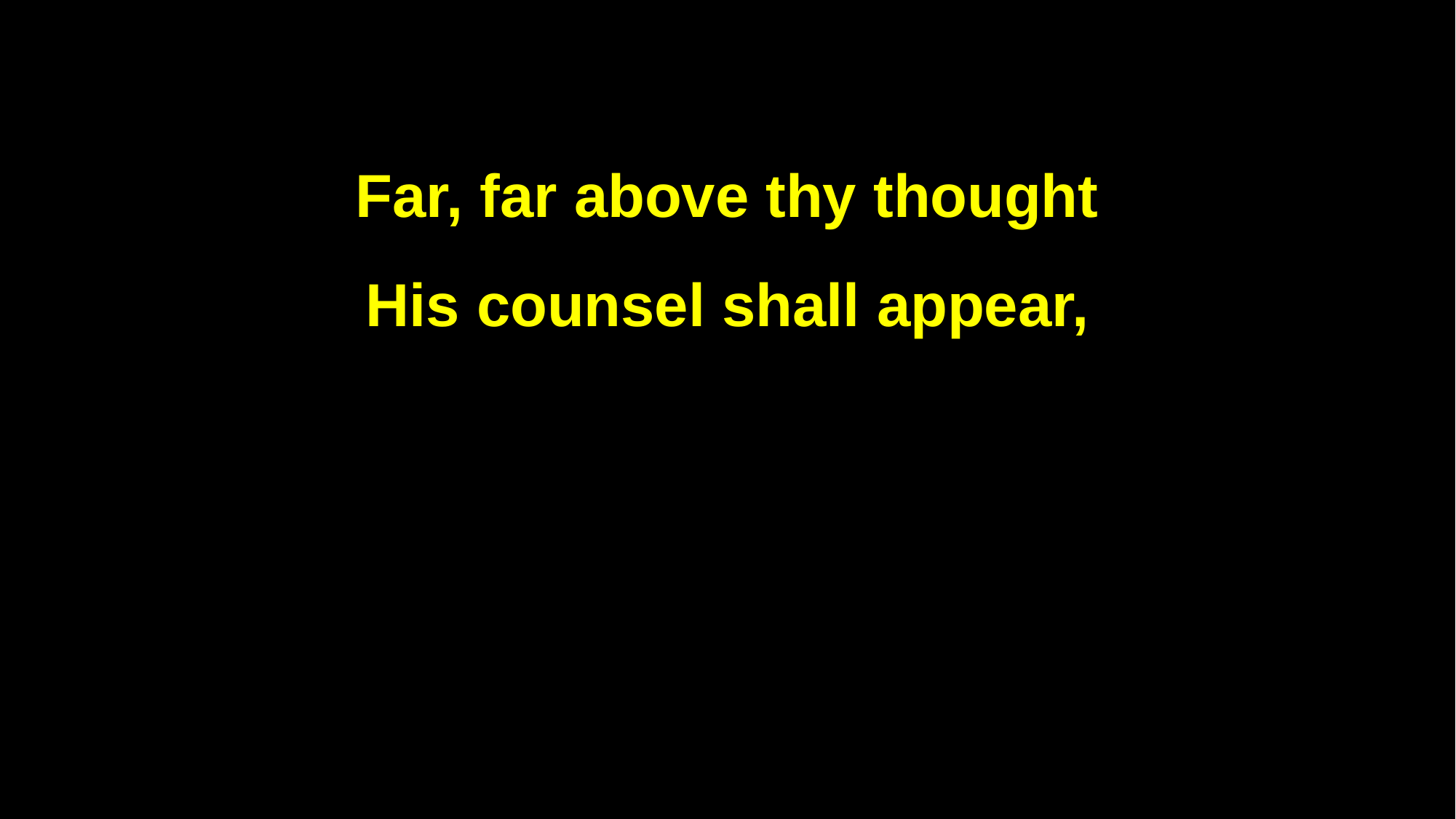

Far, far above thy thought
His counsel shall appear,